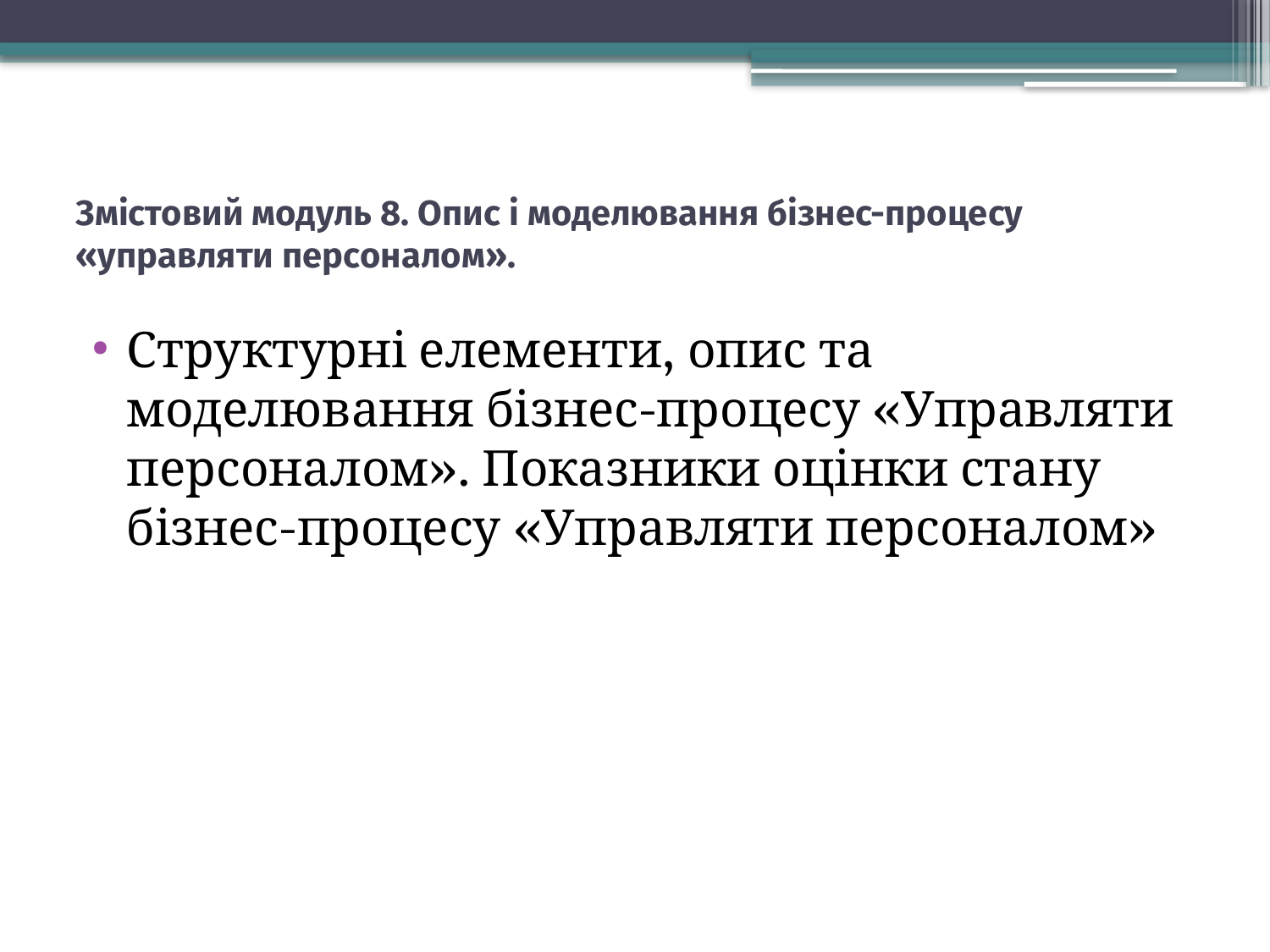

# Змістовий модуль 8. Опис і моделювання бізнес-процесу «управляти персоналом».
Структурні елементи, опис та моделювання бізнес-процесу «Управляти персоналом». Показники оцінки стану бізнес-процесу «Управляти персоналом»